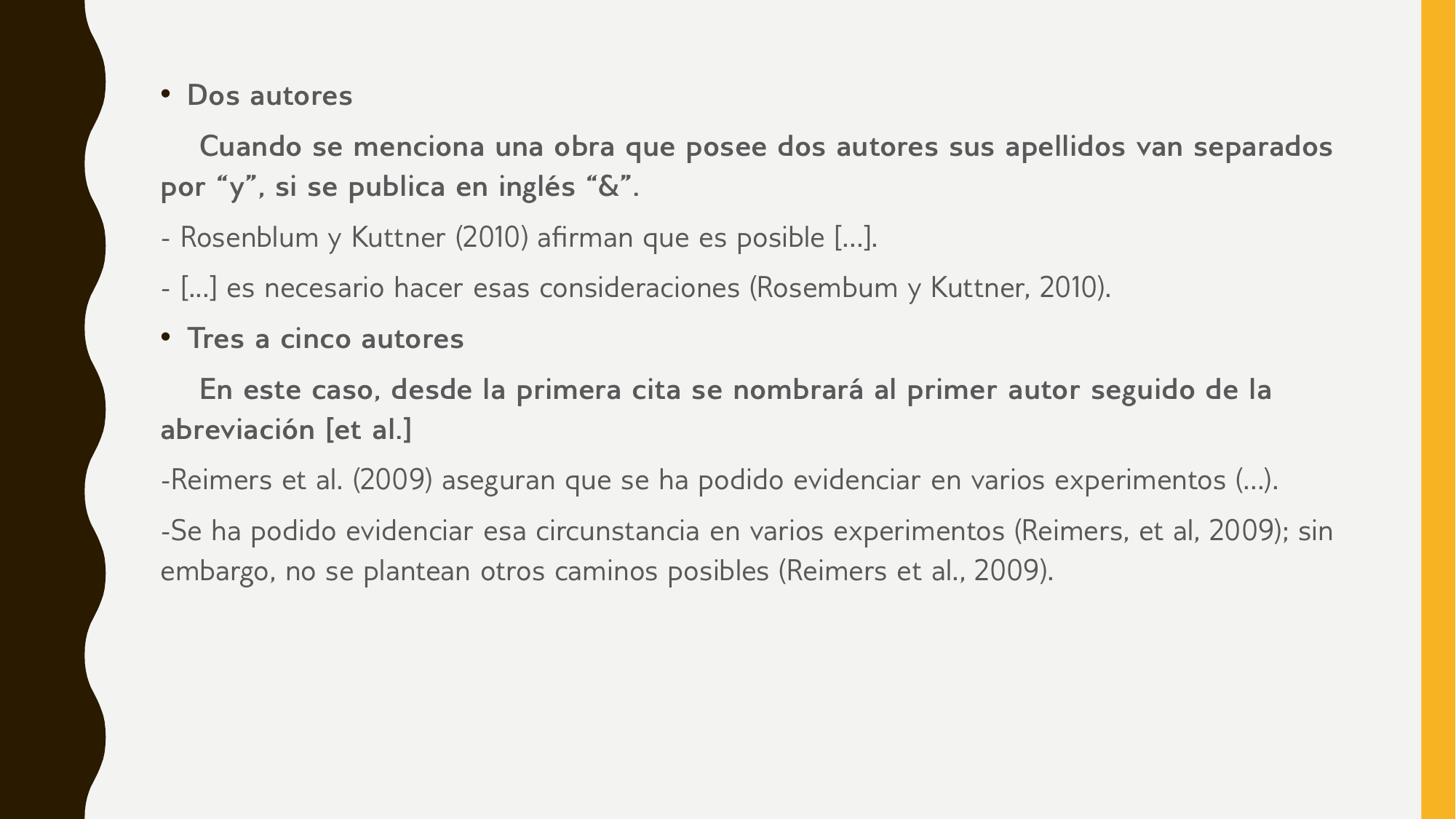

Dos autores
    Cuando se menciona una obra que posee dos autores sus apellidos van separados por “y”, si se publica en inglés “&”.
- Rosenblum y Kuttner (2010) afirman que es posible [...].
- [...] es necesario hacer esas consideraciones (Rosembum y Kuttner, 2010).
Tres a cinco autores
    En este caso, desde la primera cita se nombrará al primer autor seguido de la abreviación [et al.]
-Reimers et al. (2009) aseguran que se ha podido evidenciar en varios experimentos (...).
-Se ha podido evidenciar esa circunstancia en varios experimentos (Reimers, et al, 2009); sin embargo, no se plantean otros caminos posibles (Reimers et al., 2009).